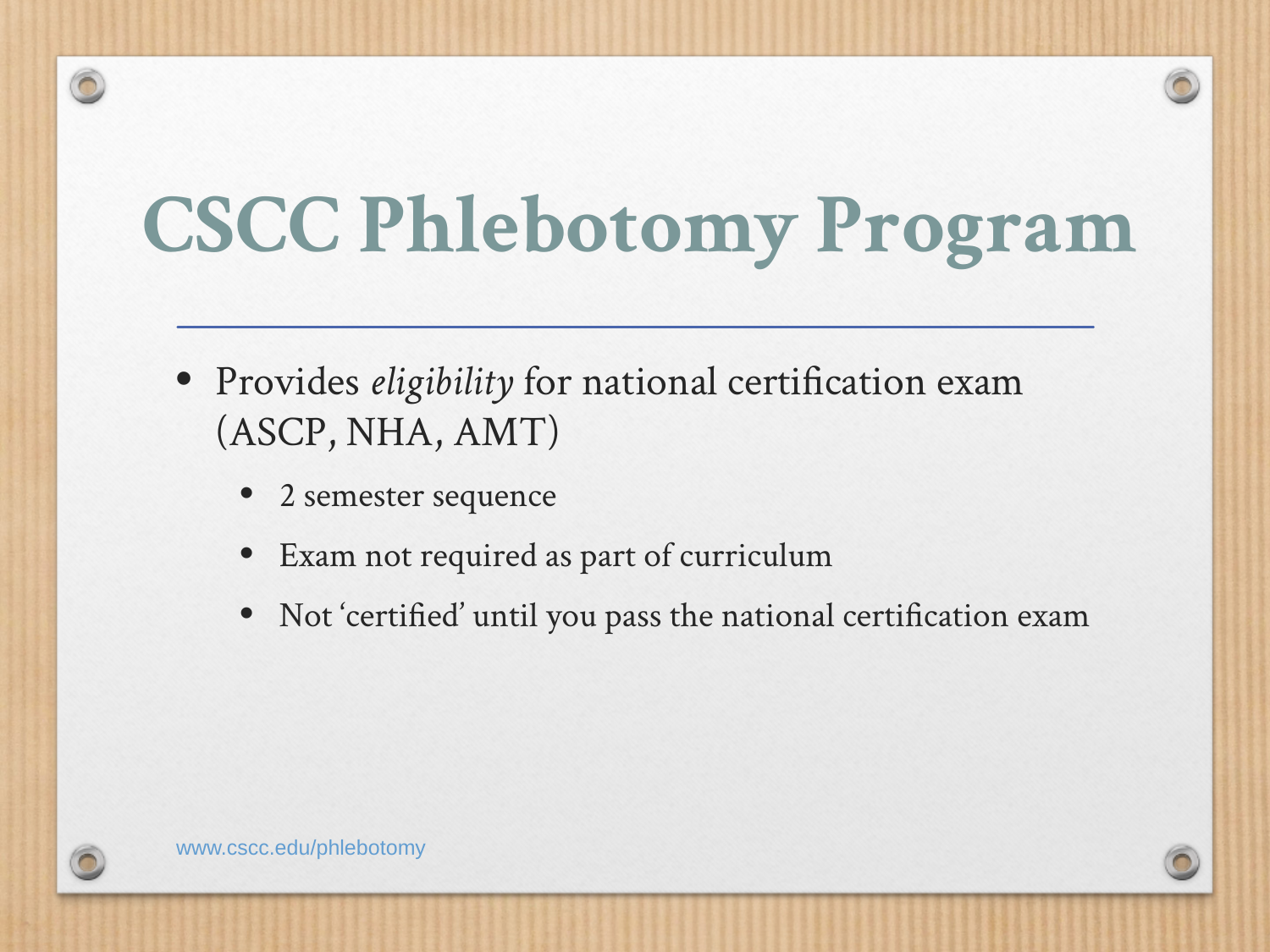

# CSCC Phlebotomy Program
Provides eligibility for national certification exam (ASCP, NHA, AMT)
2 semester sequence
Exam not required as part of curriculum
Not ‘certified’ until you pass the national certification exam

www.cscc.edu/phlebotomy